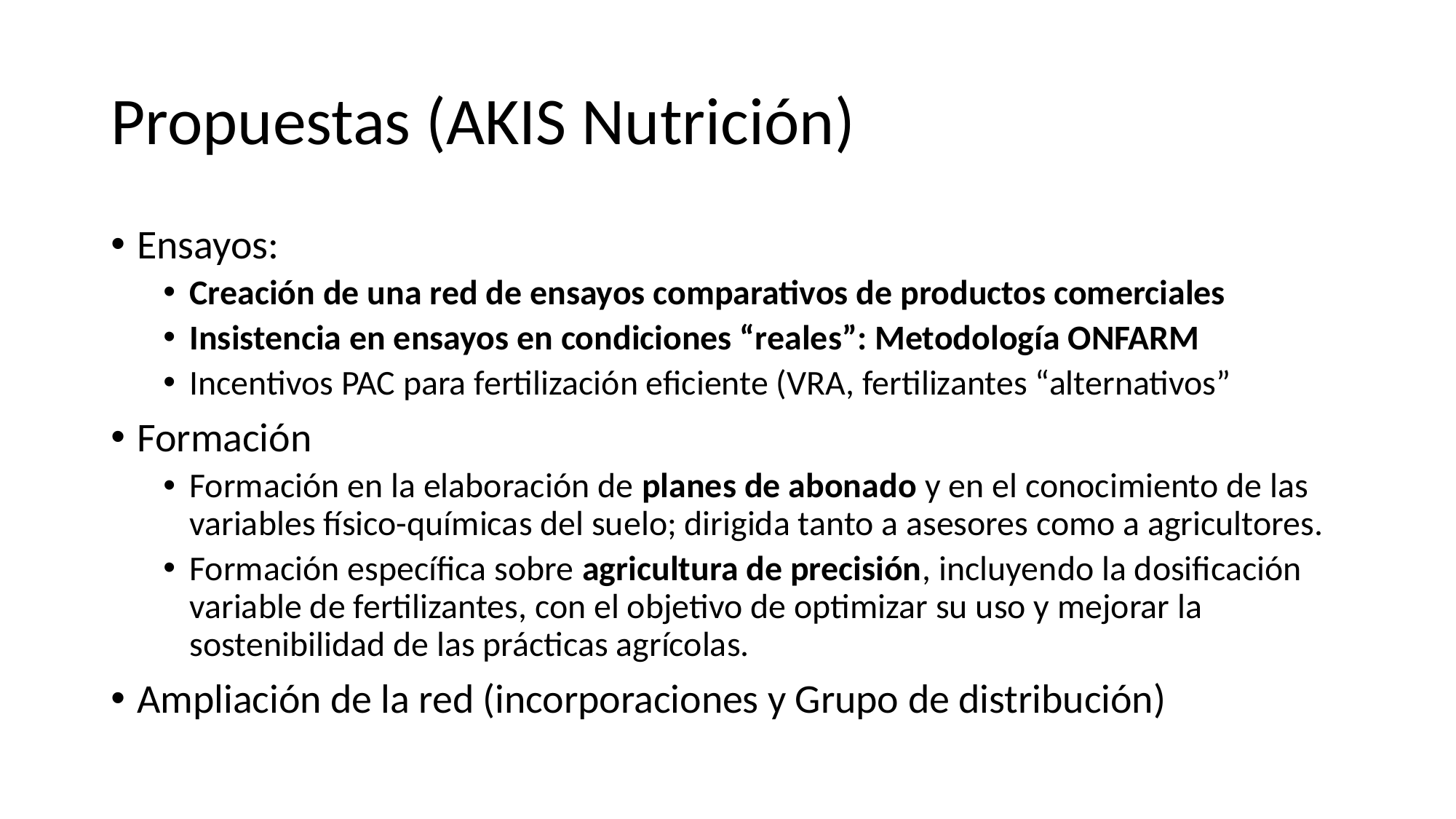

# Propuestas (AKIS Nutrición)
Ensayos:
Creación de una red de ensayos comparativos de productos comerciales
Insistencia en ensayos en condiciones “reales”: Metodología ONFARM
Incentivos PAC para fertilización eficiente (VRA, fertilizantes “alternativos”
Formación
Formación en la elaboración de planes de abonado y en el conocimiento de las variables físico-químicas del suelo; dirigida tanto a asesores como a agricultores.
Formación específica sobre agricultura de precisión, incluyendo la dosificación variable de fertilizantes, con el objetivo de optimizar su uso y mejorar la sostenibilidad de las prácticas agrícolas.
Ampliación de la red (incorporaciones y Grupo de distribución)